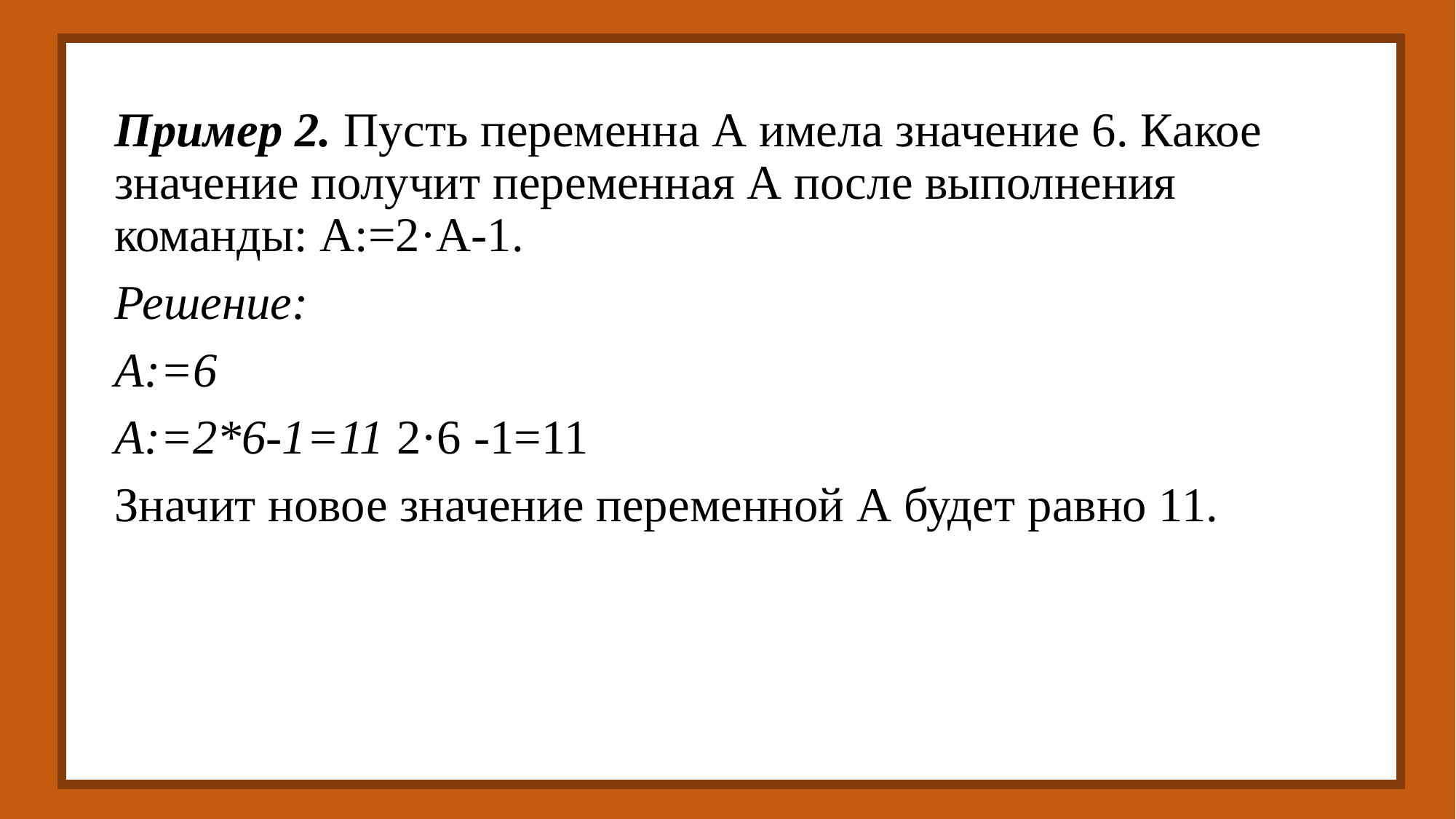

Пример 2. Пусть переменна А имела значение 6. Какое значение получит переменная А после выполнения команды: А:=2·А-1.
Решение:
А:=6
А:=2*6-1=11 2·6 -1=11
Значит новое значение переменной А будет равно 11.